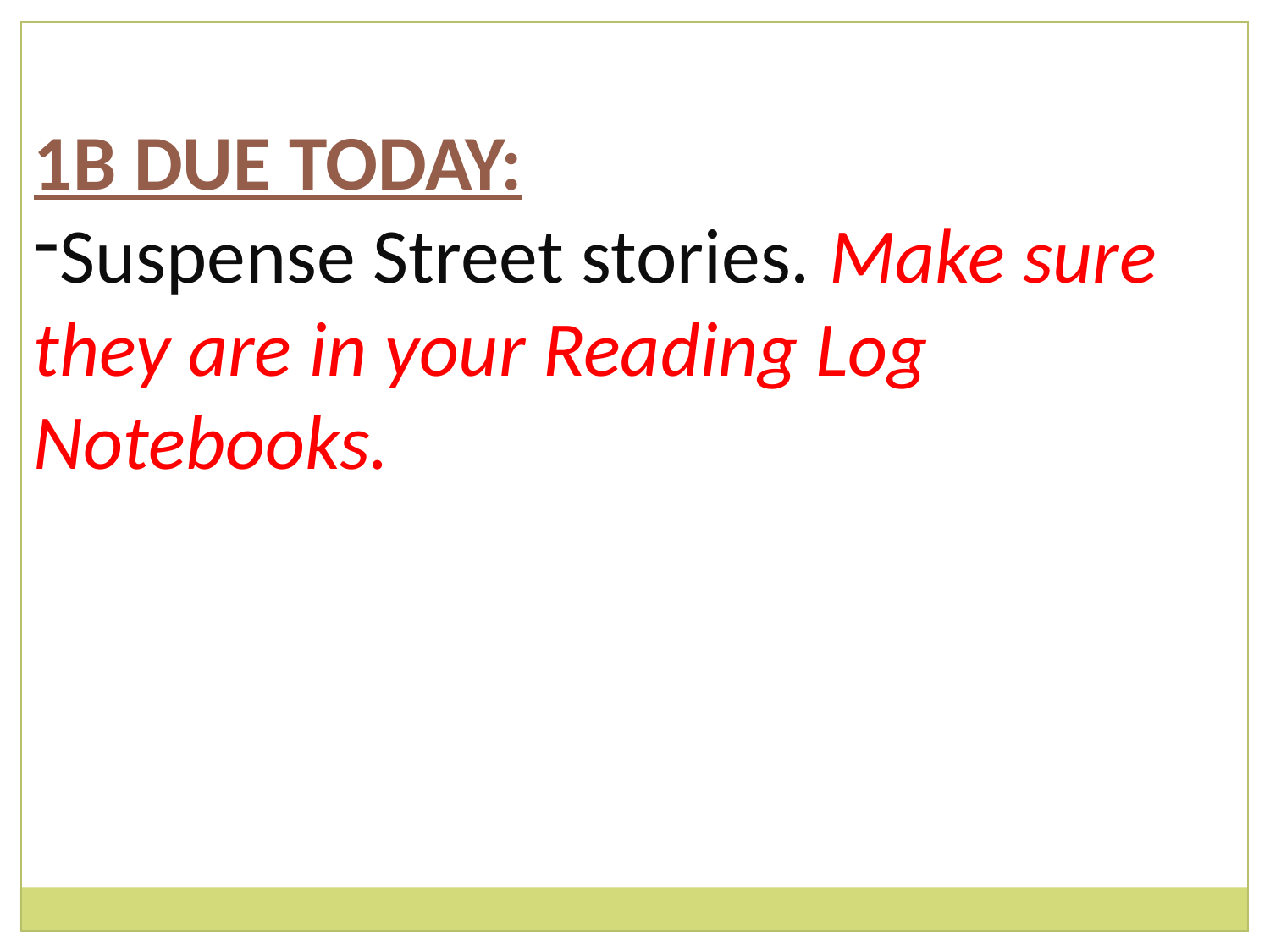

1B DUE TODAY:
Suspense Street stories. Make sure they are in your Reading Log Notebooks.